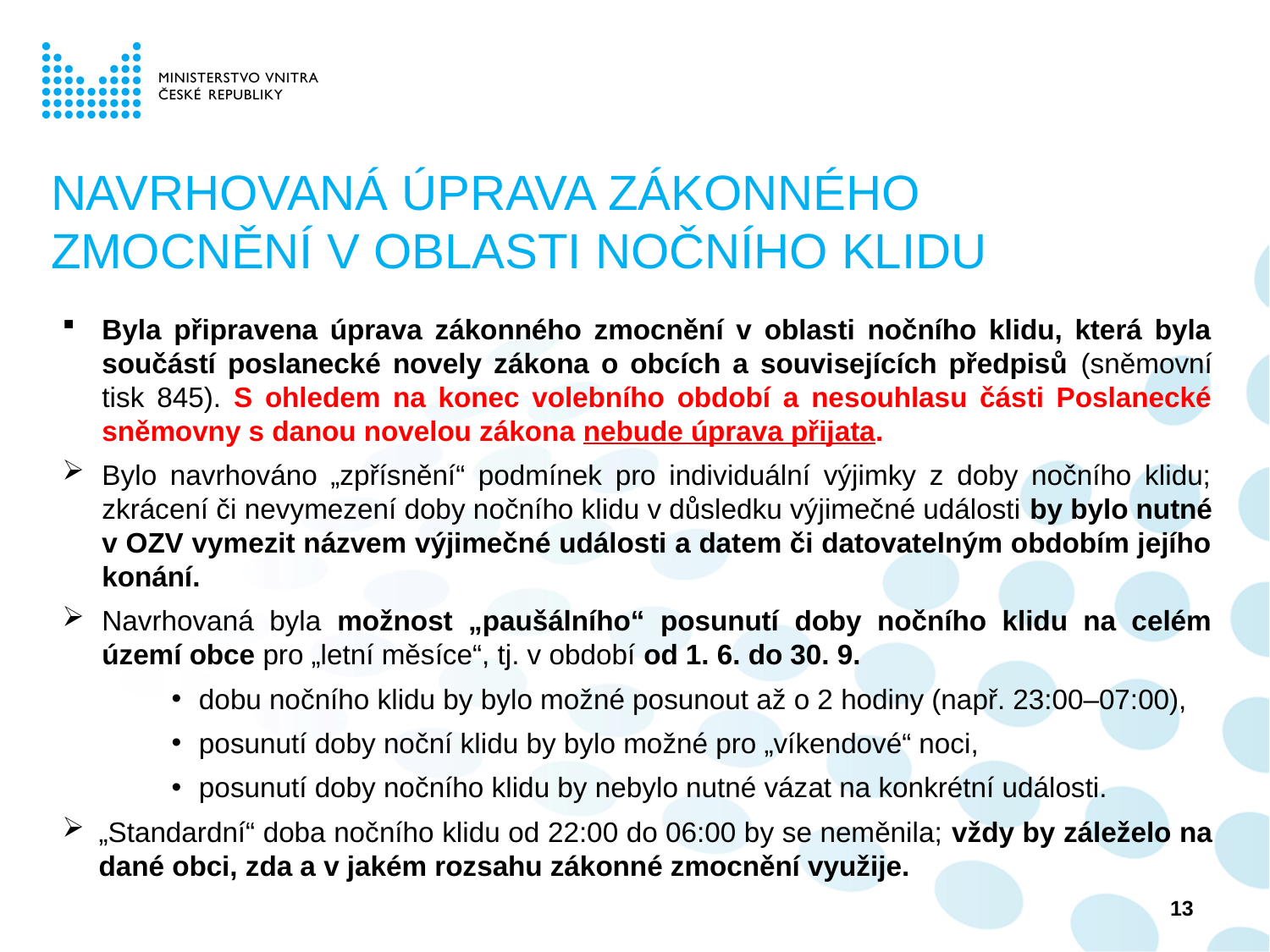

# NAVRHOVANÁ ÚPRAVA ZÁKONNÉHO ZMOCNĚNÍ V OBLASTI NOČNÍHO KLIDU

Byla připravena úprava zákonného zmocnění v oblasti nočního klidu, která byla součástí poslanecké novely zákona o obcích a souvisejících předpisů (sněmovní tisk 845). S ohledem na konec volebního období a nesouhlasu části Poslanecké sněmovny s danou novelou zákona nebude úprava přijata.
Bylo navrhováno „zpřísnění“ podmínek pro individuální výjimky z doby nočního klidu; zkrácení či nevymezení doby nočního klidu v důsledku výjimečné události by bylo nutné v OZV vymezit názvem výjimečné události a datem či datovatelným obdobím jejího konání.
Navrhovaná byla možnost „paušálního“ posunutí doby nočního klidu na celém území obce pro „letní měsíce“, tj. v období od 1. 6. do 30. 9.
dobu nočního klidu by bylo možné posunout až o 2 hodiny (např. 23:00–07:00),
posunutí doby noční klidu by bylo možné pro „víkendové“ noci,
posunutí doby nočního klidu by nebylo nutné vázat na konkrétní události.
„Standardní“ doba nočního klidu od 22:00 do 06:00 by se neměnila; vždy by záleželo na dané obci, zda a v jakém rozsahu zákonné zmocnění využije.
13